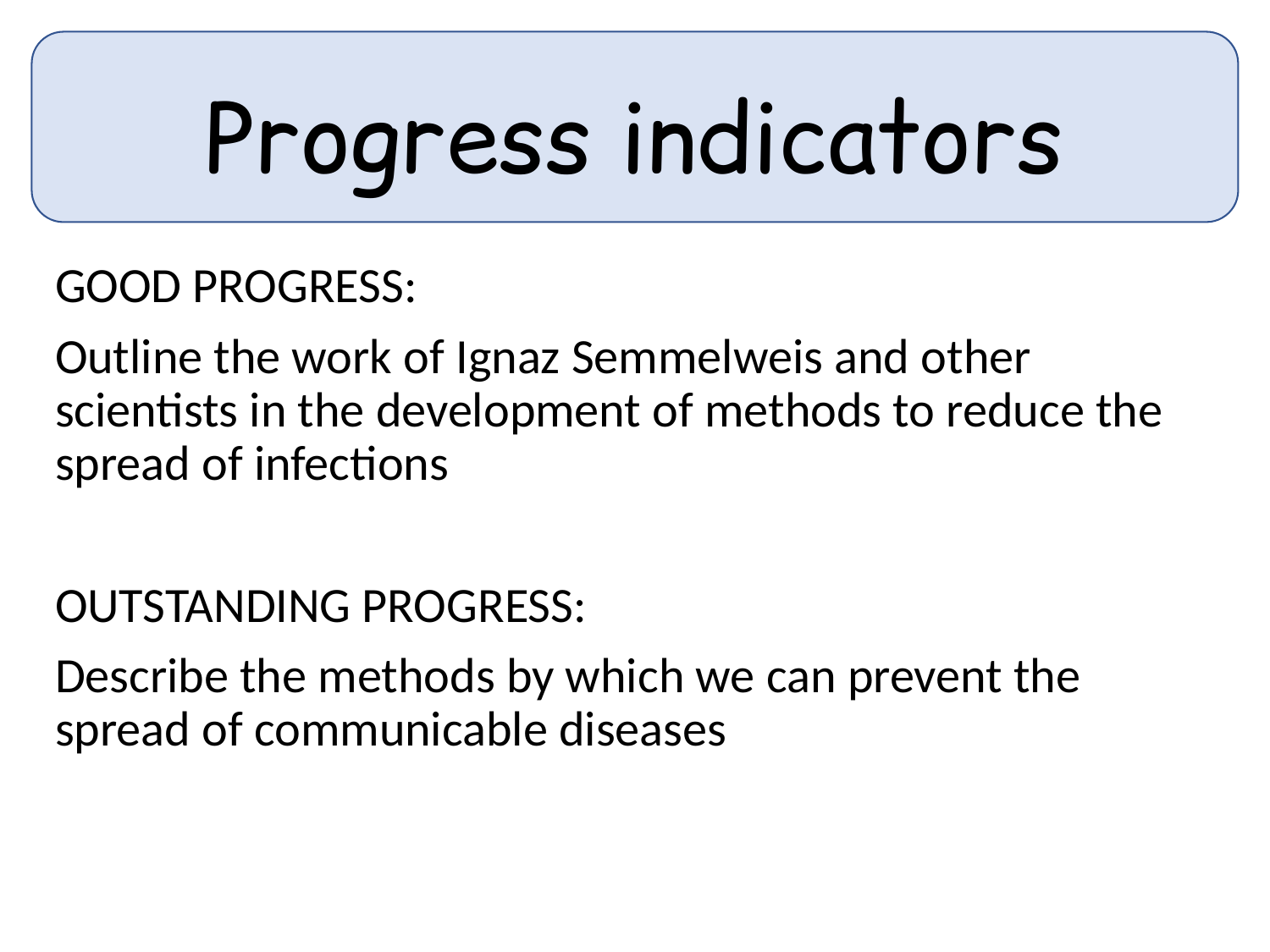

Progress indicators
GOOD PROGRESS:
Outline the work of Ignaz Semmelweis and other scientists in the development of methods to reduce the spread of infections

OUTSTANDING PROGRESS:
Describe the methods by which we can prevent the spread of communicable diseases